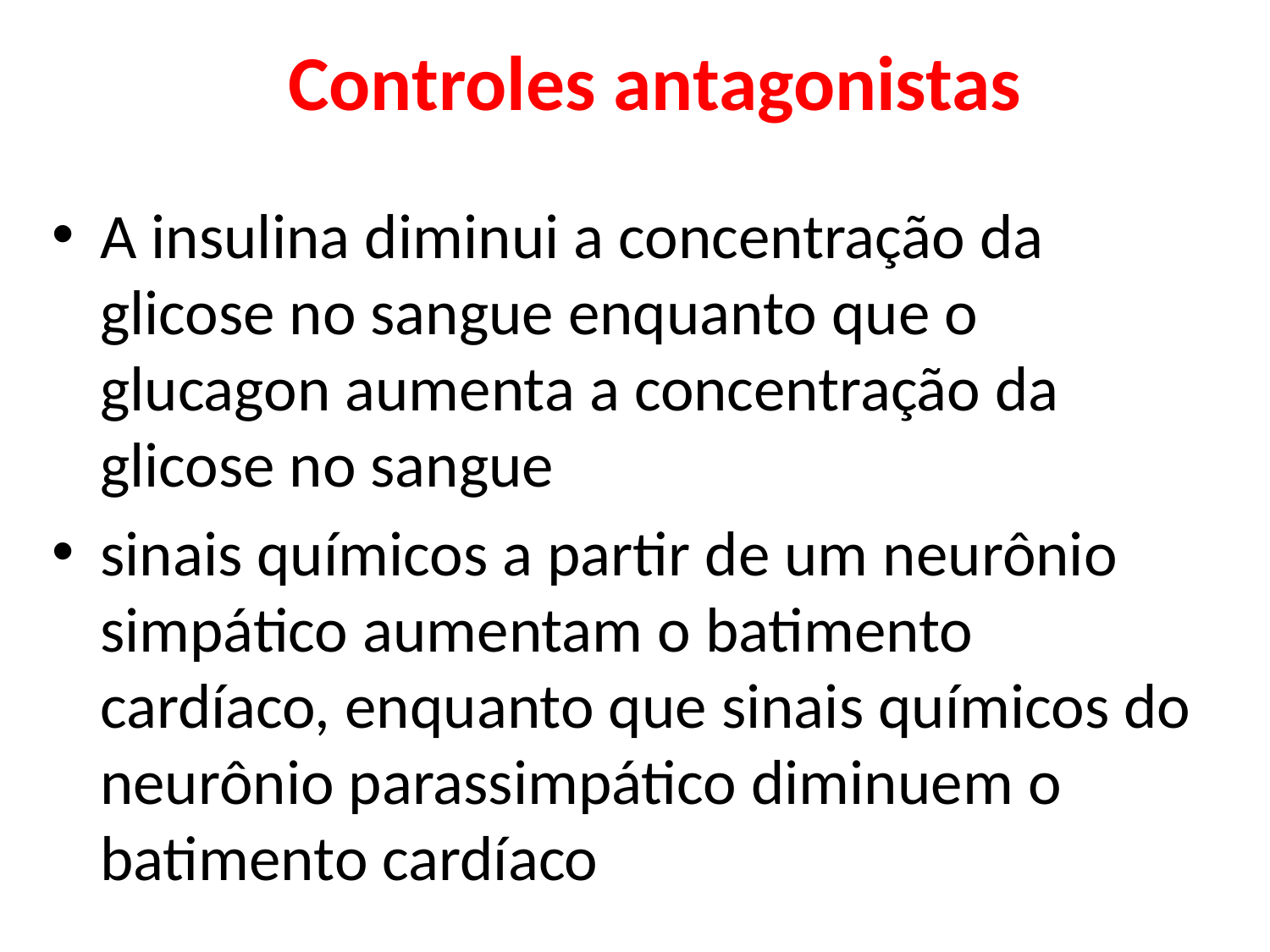

# Controles antagonistas
A insulina diminui a concentração da glicose no sangue enquanto que o glucagon aumenta a concentração da glicose no sangue
sinais químicos a partir de um neurônio simpático aumentam o batimento cardíaco, enquanto que sinais químicos do neurônio parassimpático diminuem o batimento cardíaco